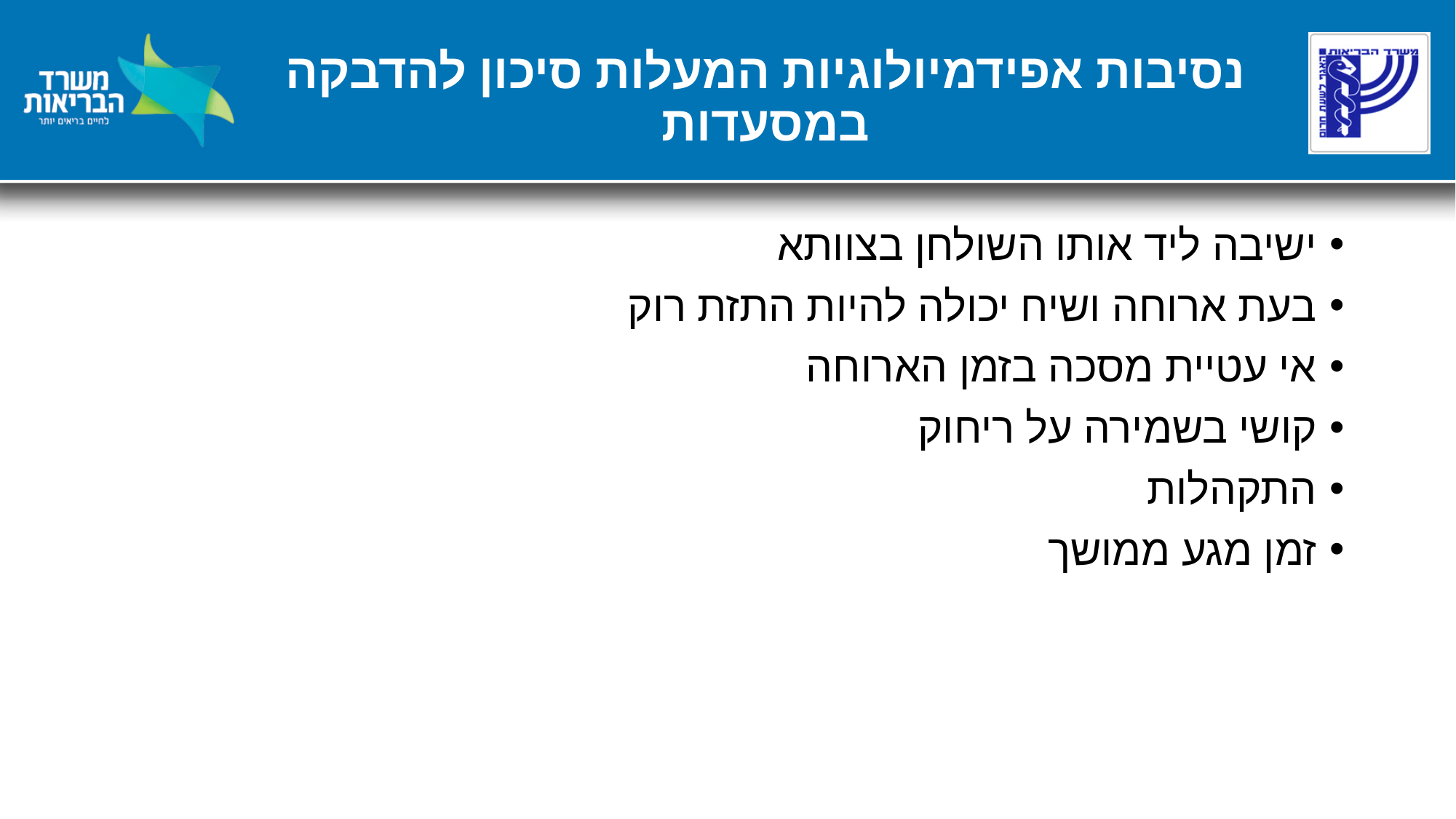

# נסיבות אפידמיולוגיות המעלות סיכון להדבקה במסעדות
ישיבה ליד אותו השולחן בצוותא
בעת ארוחה ושיח יכולה להיות התזת רוק
אי עטיית מסכה בזמן הארוחה
קושי בשמירה על ריחוק
התקהלות
זמן מגע ממושך